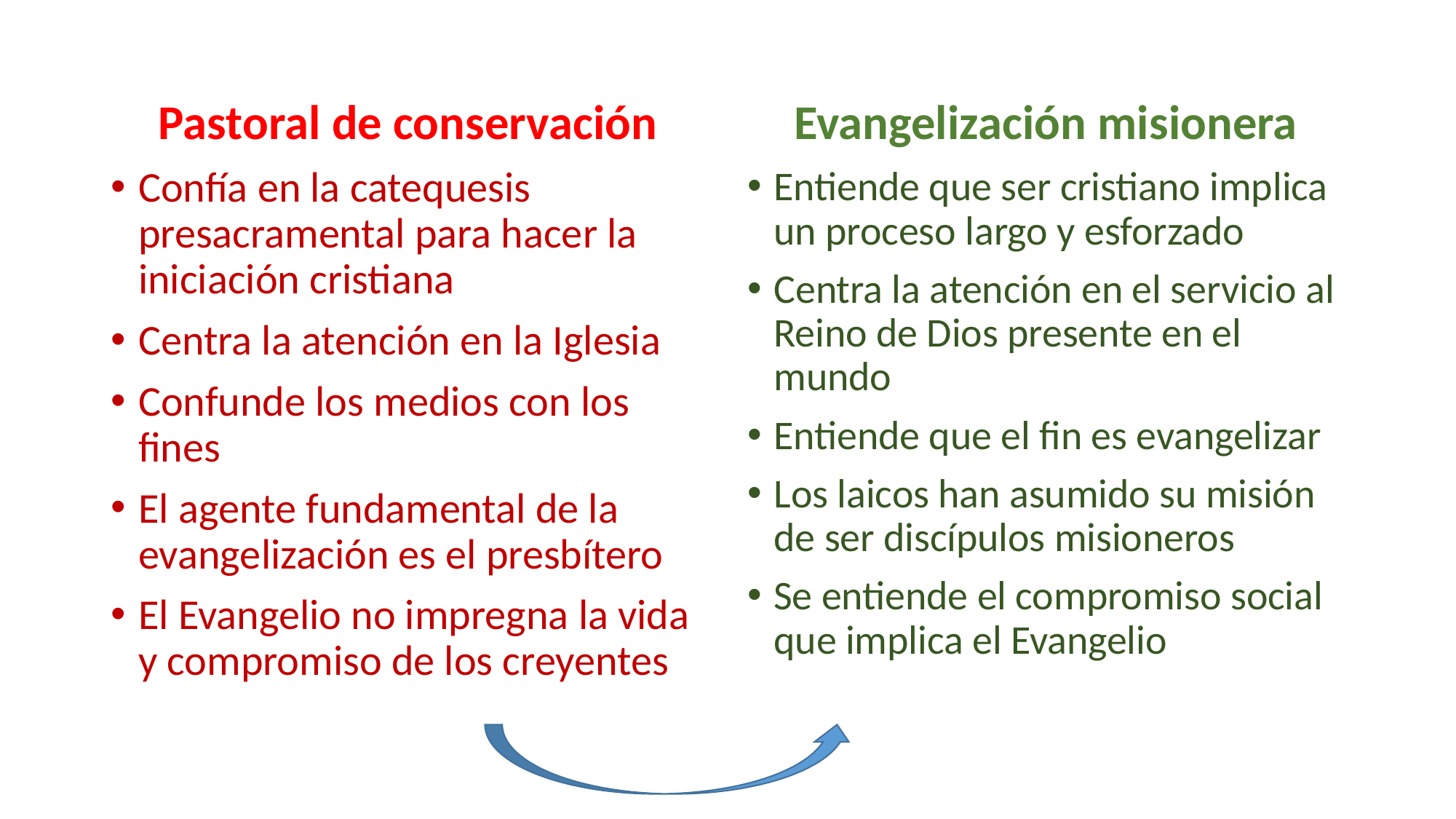

Pastoral de conservación
Evangelización misionera
Confía en la catequesis presacramental para hacer la iniciación cristiana
Centra la atención en la Iglesia
Confunde los medios con los fines
El agente fundamental de la evangelización es el presbítero
El Evangelio no impregna la vida y compromiso de los creyentes

Entiende que ser cristiano implica un proceso largo y esforzado
Centra la atención en el servicio al Reino de Dios presente en el mundo
Entiende que el fin es evangelizar
Los laicos han asumido su misión de ser discípulos misioneros
Se entiende el compromiso social que implica el Evangelio